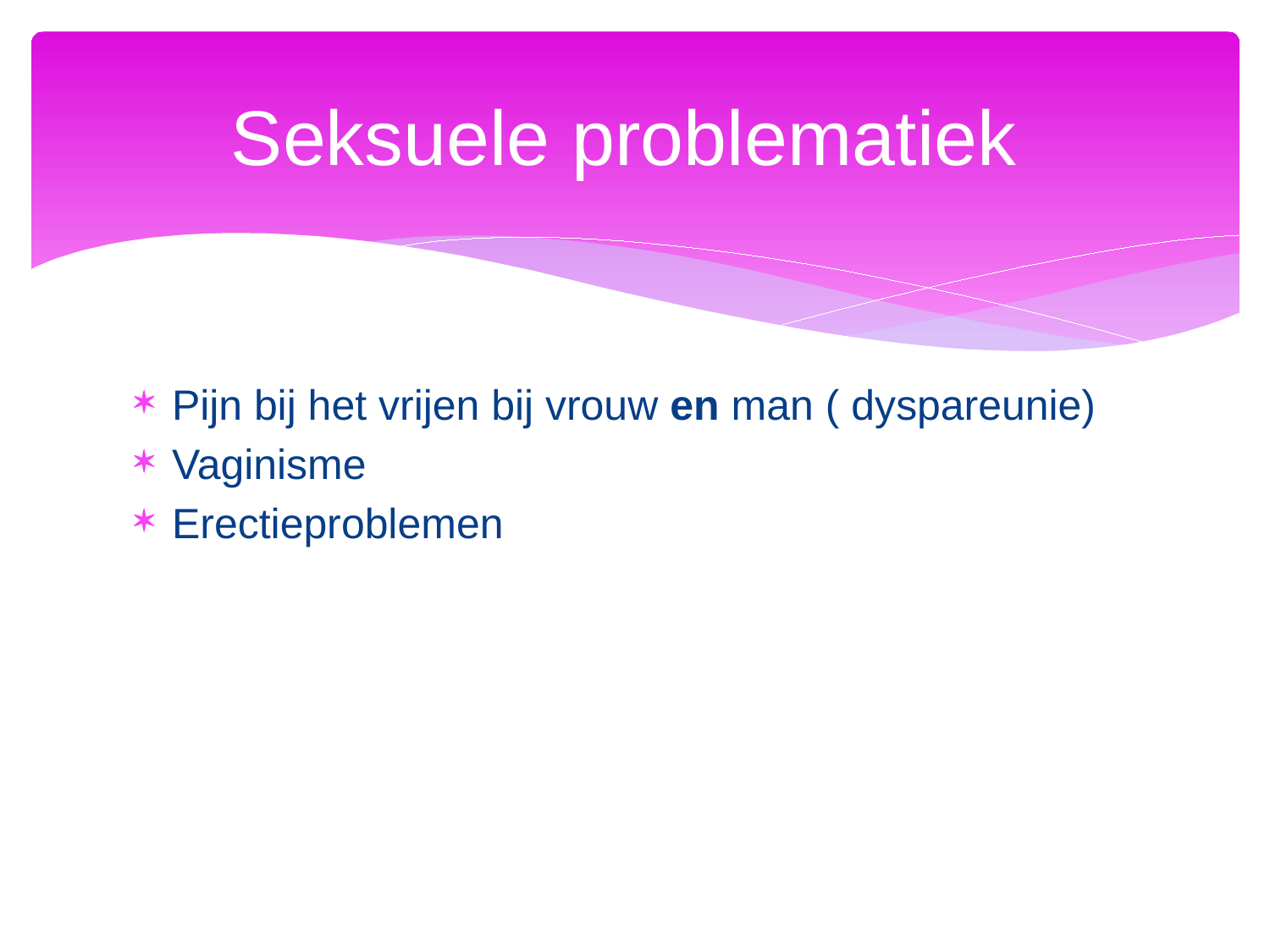

# Seksuele problematiek
Pijn bij het vrijen bij vrouw en man ( dyspareunie)
Vaginisme
Erectieproblemen